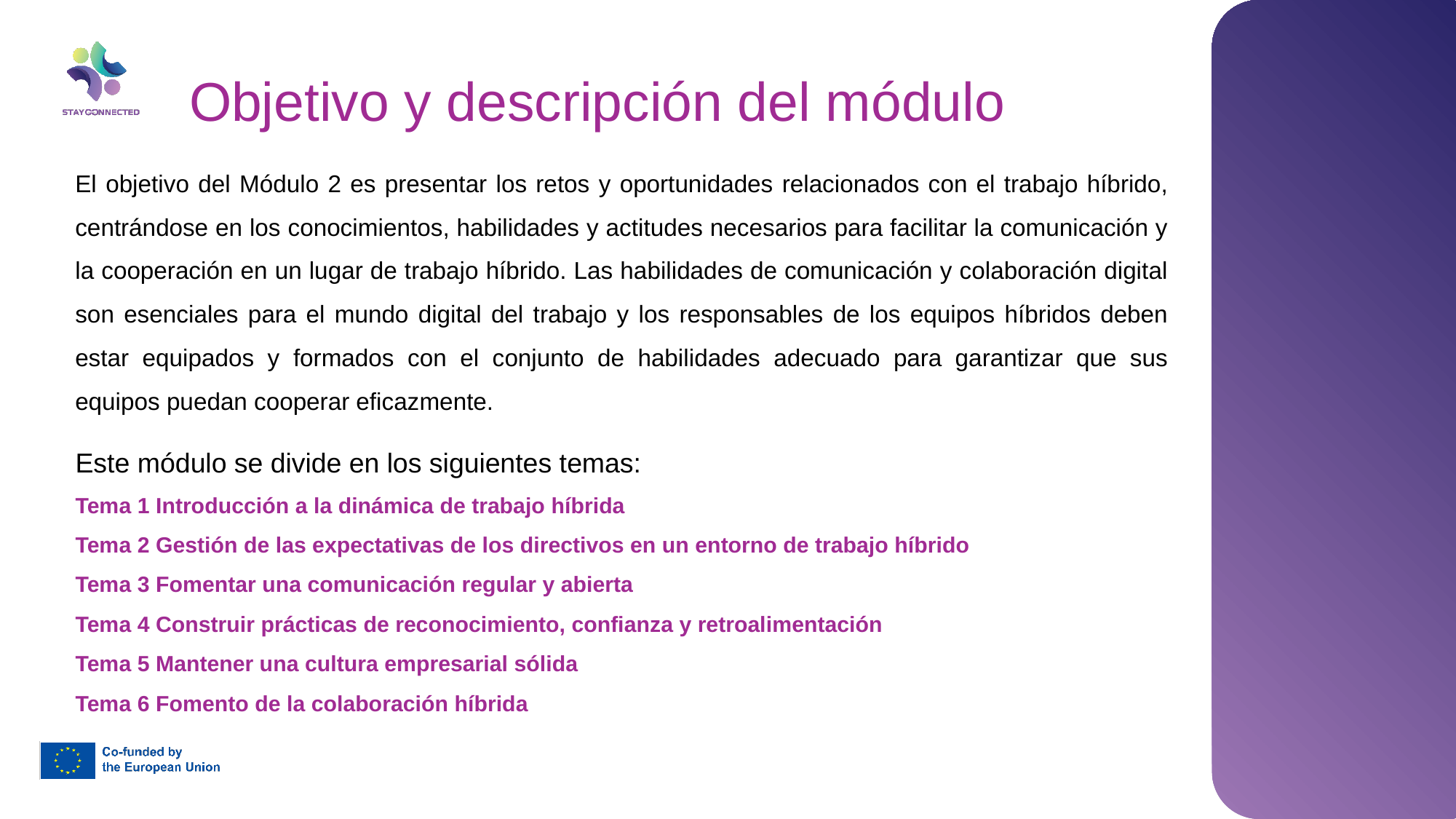

Objetivo y descripción del módulo

El objetivo del Módulo 2 es presentar los retos y oportunidades relacionados con el trabajo híbrido, centrándose en los conocimientos, habilidades y actitudes necesarios para facilitar la comunicación y la cooperación en un lugar de trabajo híbrido. Las habilidades de comunicación y colaboración digital son esenciales para el mundo digital del trabajo y los responsables de los equipos híbridos deben estar equipados y formados con el conjunto de habilidades adecuado para garantizar que sus equipos puedan cooperar eficazmente.

Este módulo se divide en los siguientes temas:
Tema 1 Introducción a la dinámica de trabajo híbrida
Tema 2 Gestión de las expectativas de los directivos en un entorno de trabajo híbrido
Tema 3 Fomentar una comunicación regular y abierta
Tema 4 Construir prácticas de reconocimiento, confianza y retroalimentación
Tema 5 Mantener una cultura empresarial sólida
Tema 6 Fomento de la colaboración híbrida